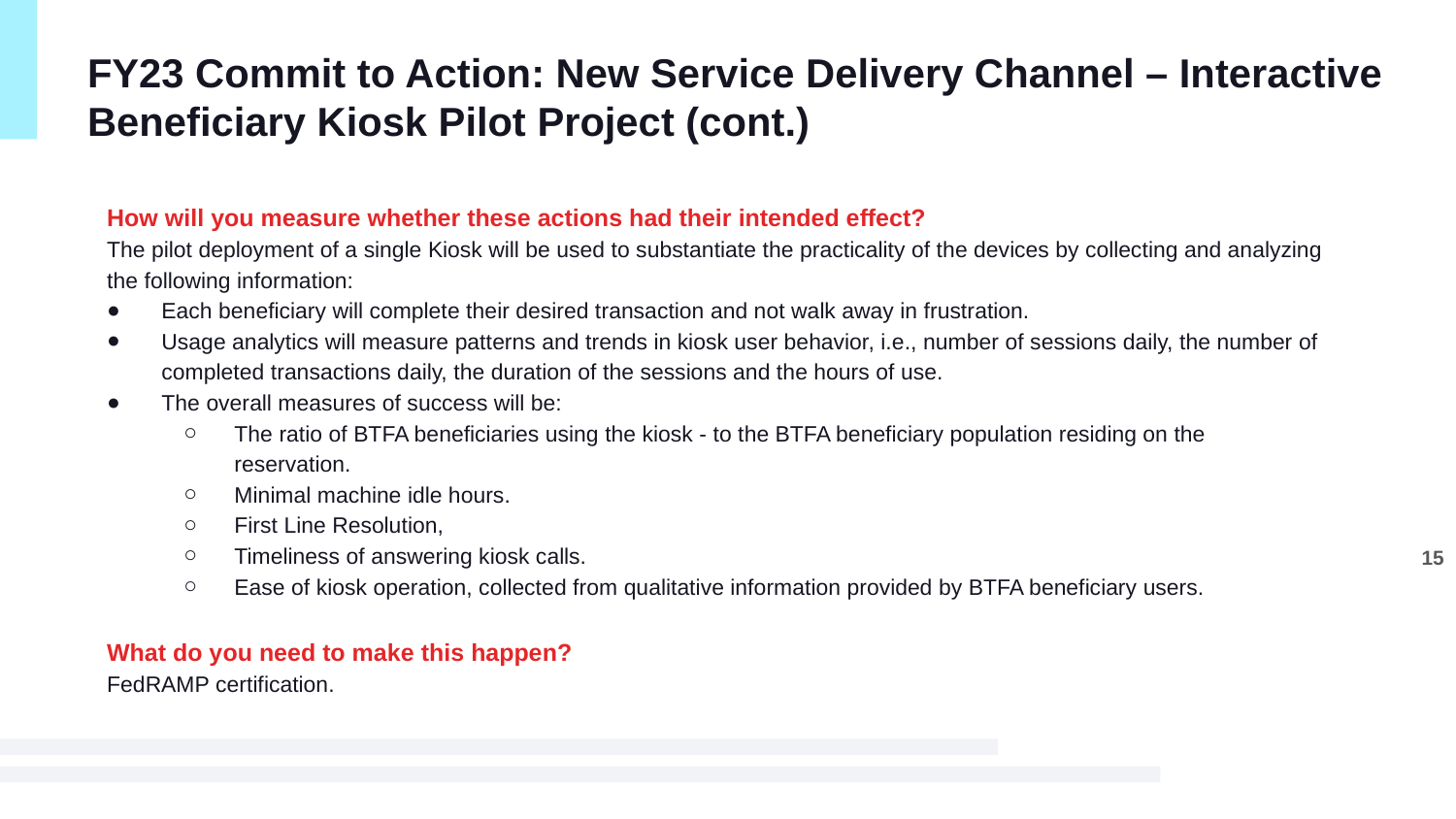

# FY23 Commit to Action: New Service Delivery Channel – Interactive Beneficiary Kiosk Pilot Project (cont.)
How will you measure whether these actions had their intended effect?
The pilot deployment of a single Kiosk will be used to substantiate the practicality of the devices by collecting and analyzing the following information:
Each beneficiary will complete their desired transaction and not walk away in frustration.
Usage analytics will measure patterns and trends in kiosk user behavior, i.e., number of sessions daily, the number of completed transactions daily, the duration of the sessions and the hours of use.
The overall measures of success will be:
The ratio of BTFA beneficiaries using the kiosk - to the BTFA beneficiary population residing on the reservation.
Minimal machine idle hours.
First Line Resolution,
Timeliness of answering kiosk calls.
Ease of kiosk operation, collected from qualitative information provided by BTFA beneficiary users.

What do you need to make this happen?
FedRAMP certification.

15